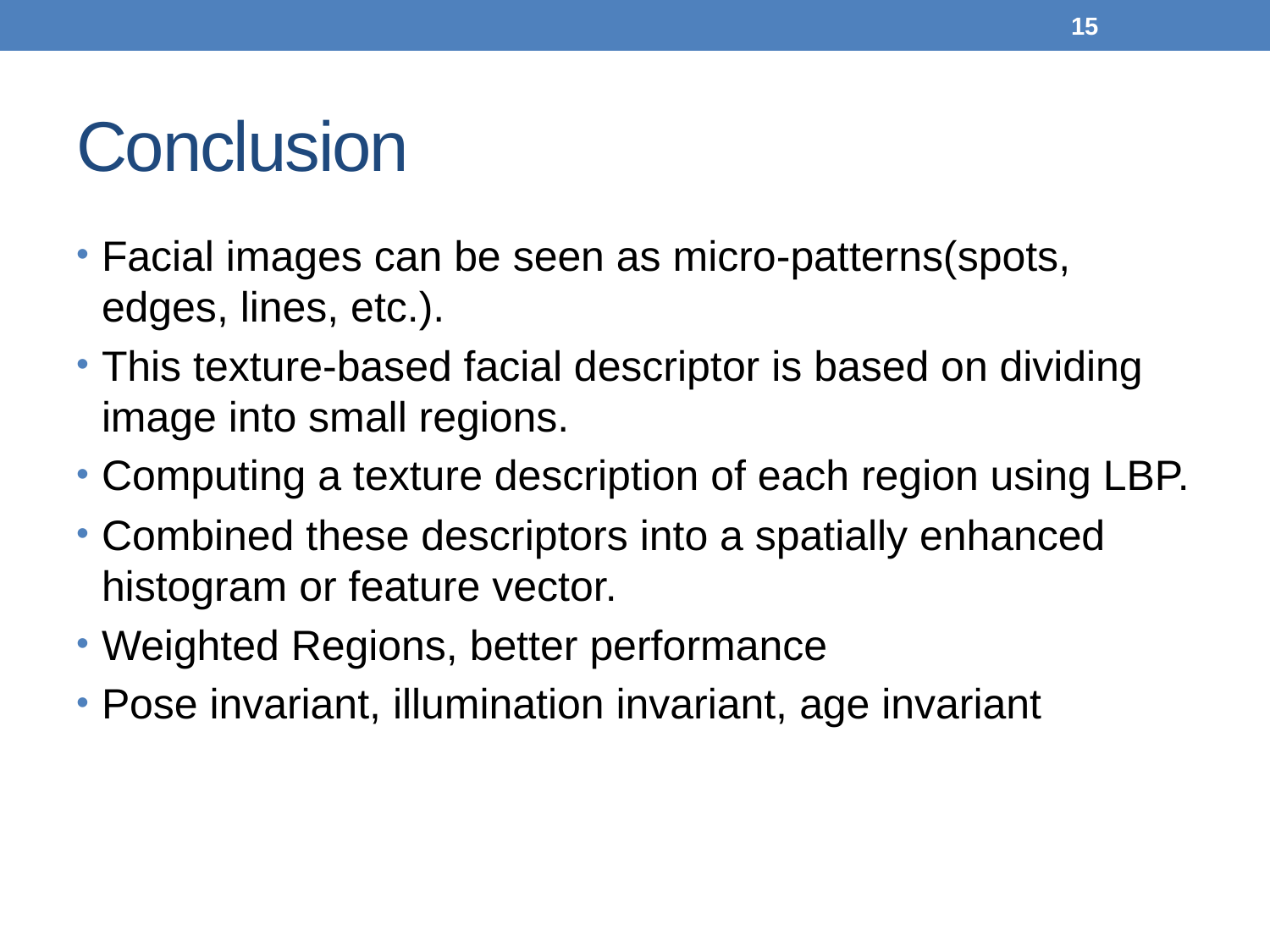

15
# Conclusion
Facial images can be seen as micro-patterns(spots, edges, lines, etc.).
This texture-based facial descriptor is based on dividing image into small regions.
Computing a texture description of each region using LBP.
Combined these descriptors into a spatially enhanced histogram or feature vector.
Weighted Regions, better performance
Pose invariant, illumination invariant, age invariant